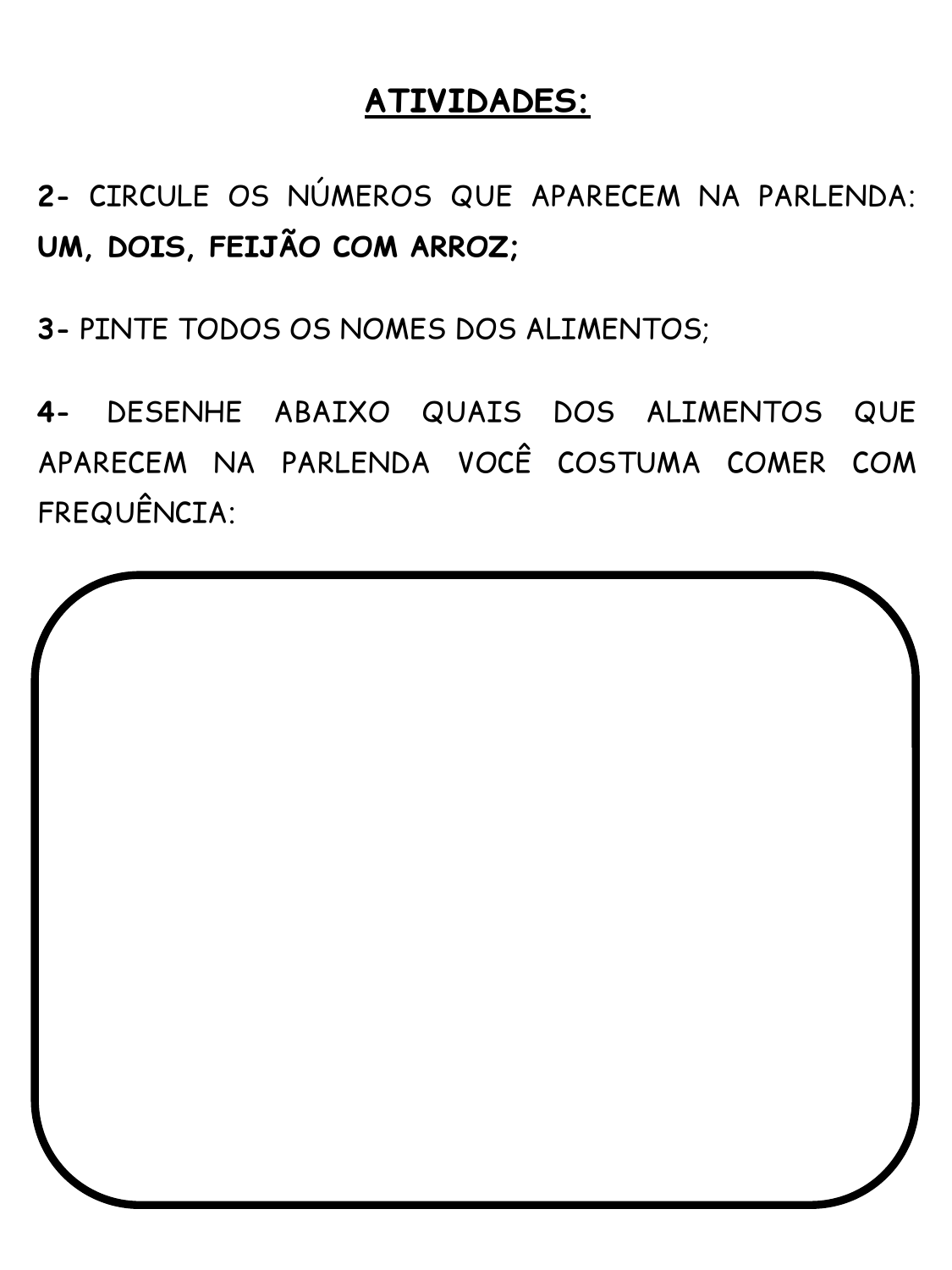

ATIVIDADES:

2- CIRCULE OS NÚMEROS QUE APARECEM NA PARLENDA: UM, DOIS, FEIJÃO COM ARROZ;

3- PINTE TODOS OS NOMES DOS ALIMENTOS;

4- DESENHE ABAIXO QUAIS DOS ALIMENTOS QUE APARECEM NA PARLENDA VOCÊ COSTUMA COMER COM FREQUÊNCIA: